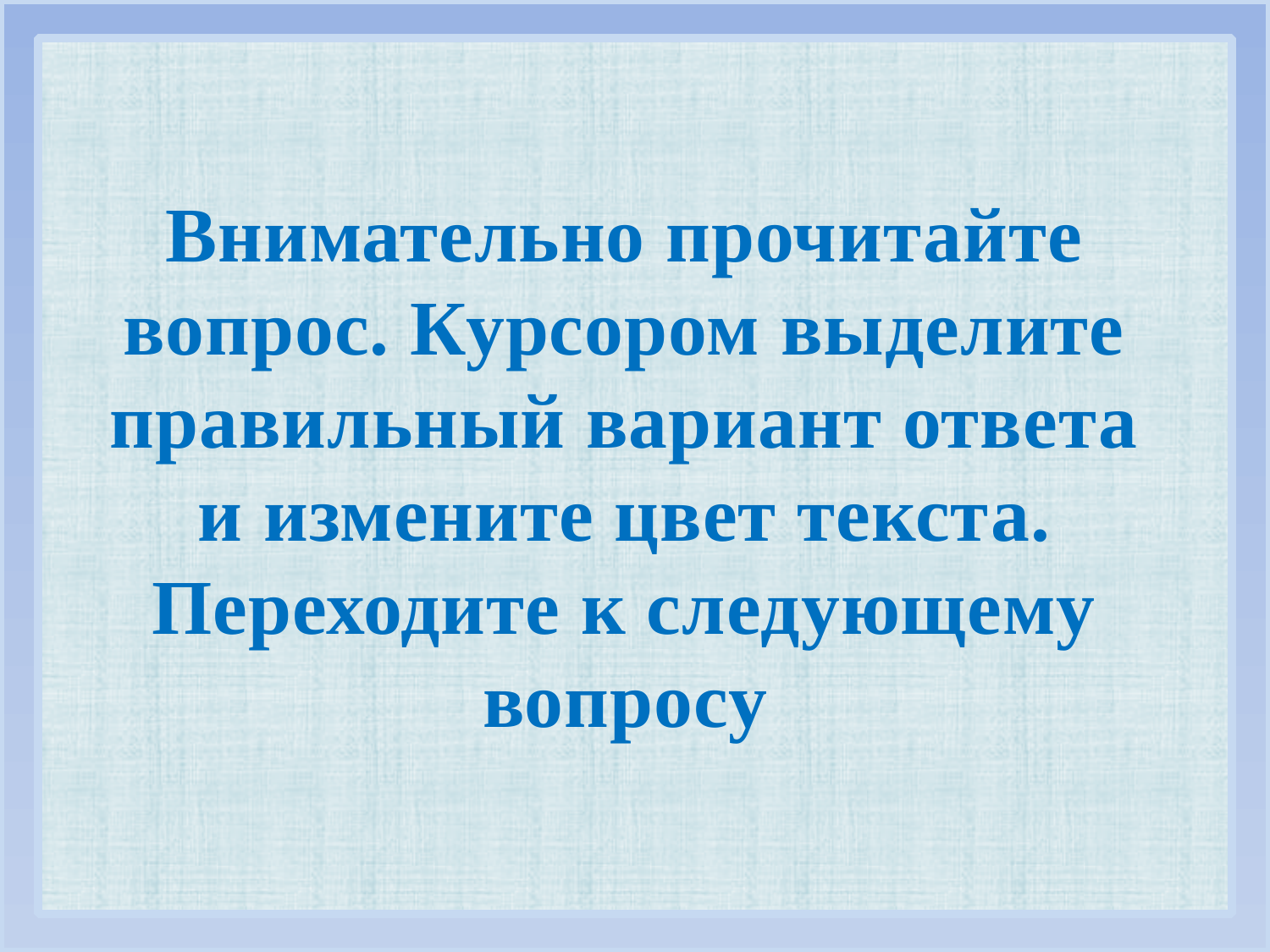

Внимательно прочитайте вопрос. Курсором выделите правильный вариант ответа и измените цвет текста. Переходите к следующему вопросу